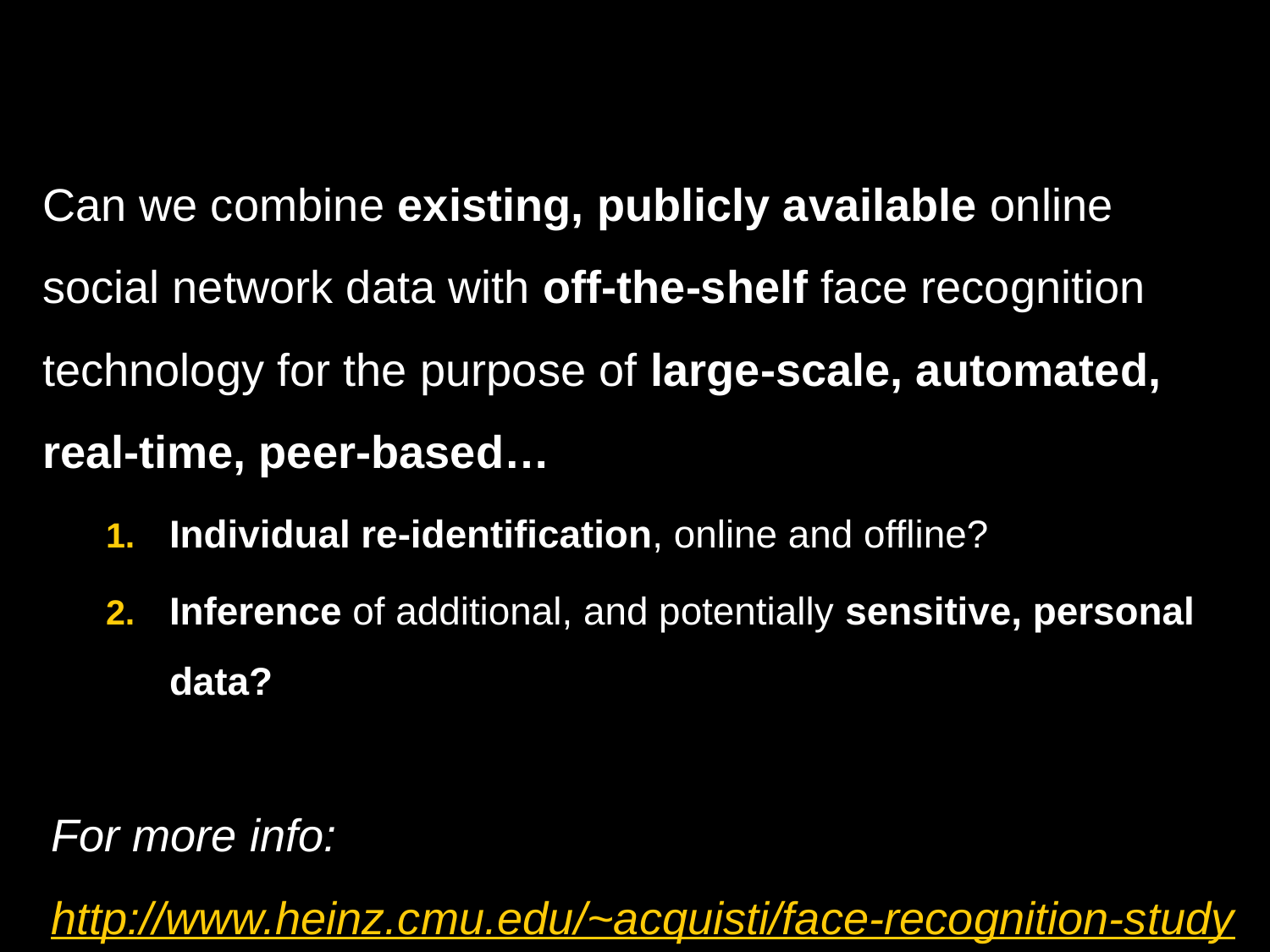

Can we combine existing, publicly available online social network data with off-the-shelf face recognition technology for the purpose of large-scale, automated, real-time, peer-based…
Individual re-identification, online and offline?
Inference of additional, and potentially sensitive, personal data?

For more info: http://www.heinz.cmu.edu/~acquisti/face-recognition-study-FAQ/  or acquisti@andrew.cmu.edu